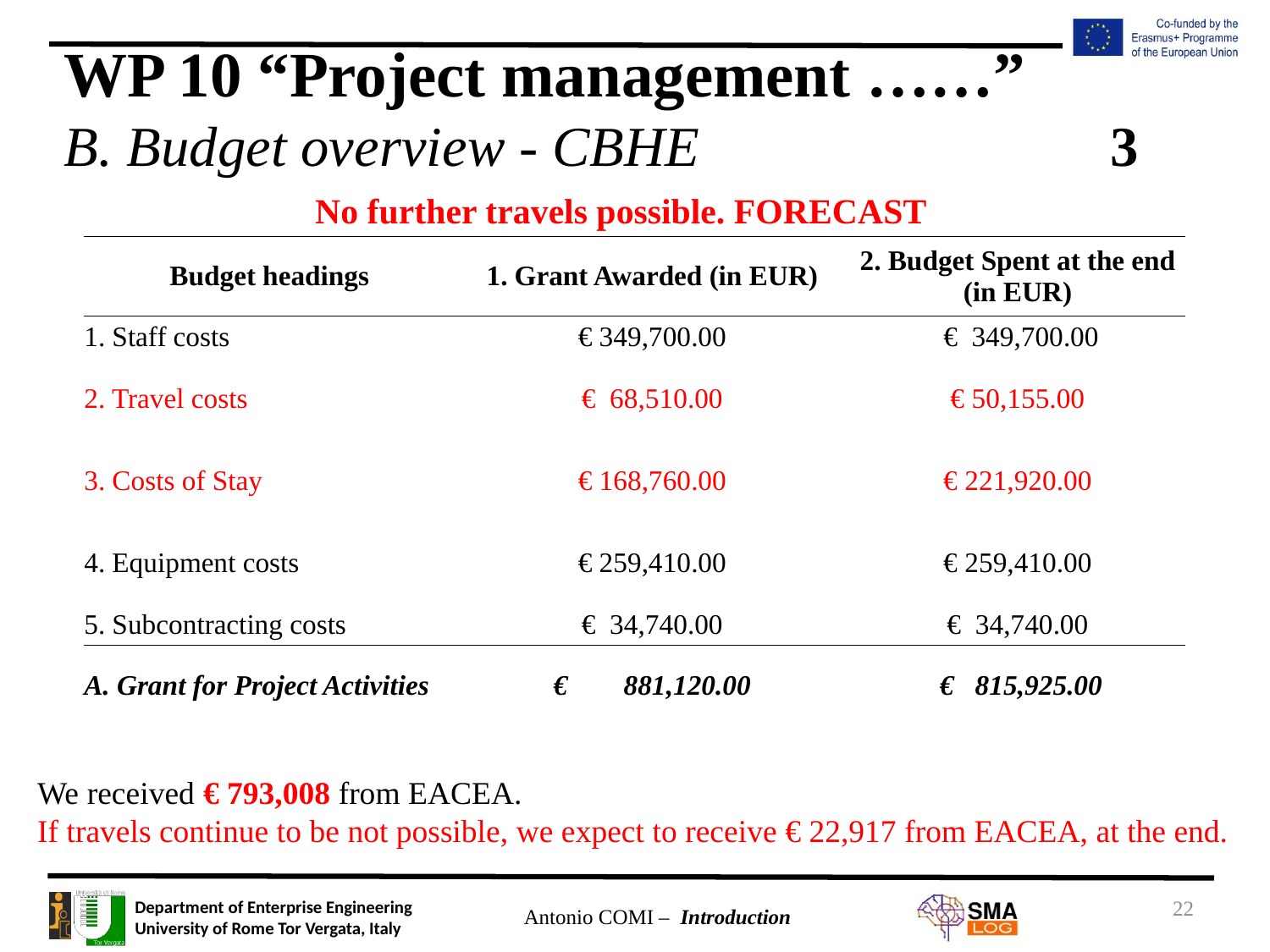

# WP 10 “Project management ……” B. Budget overview - CBHE	3
No further travels possible. FORECAST
| Budget headings | 1. Grant Awarded (in EUR) | 2. Budget Spent at the end (in EUR) |
| --- | --- | --- |
| 1. Staff costs | € 349,700.00 | € 349,700.00 |
| 2. Travel costs | € 68,510.00 | € 50,155.00 |
| 3. Costs of Stay | € 168,760.00 | € 221,920.00 |
| 4. Equipment costs | € 259,410.00 | € 259,410.00 |
| 5. Subcontracting costs | € 34,740.00 | € 34,740.00 |
| A. Grant for Project Activities | € 881,120.00 | € 815,925.00 |
We received € 793,008 from EACEA.
If travels continue to be not possible, we expect to receive € 22,917 from EACEA, at the end.
22